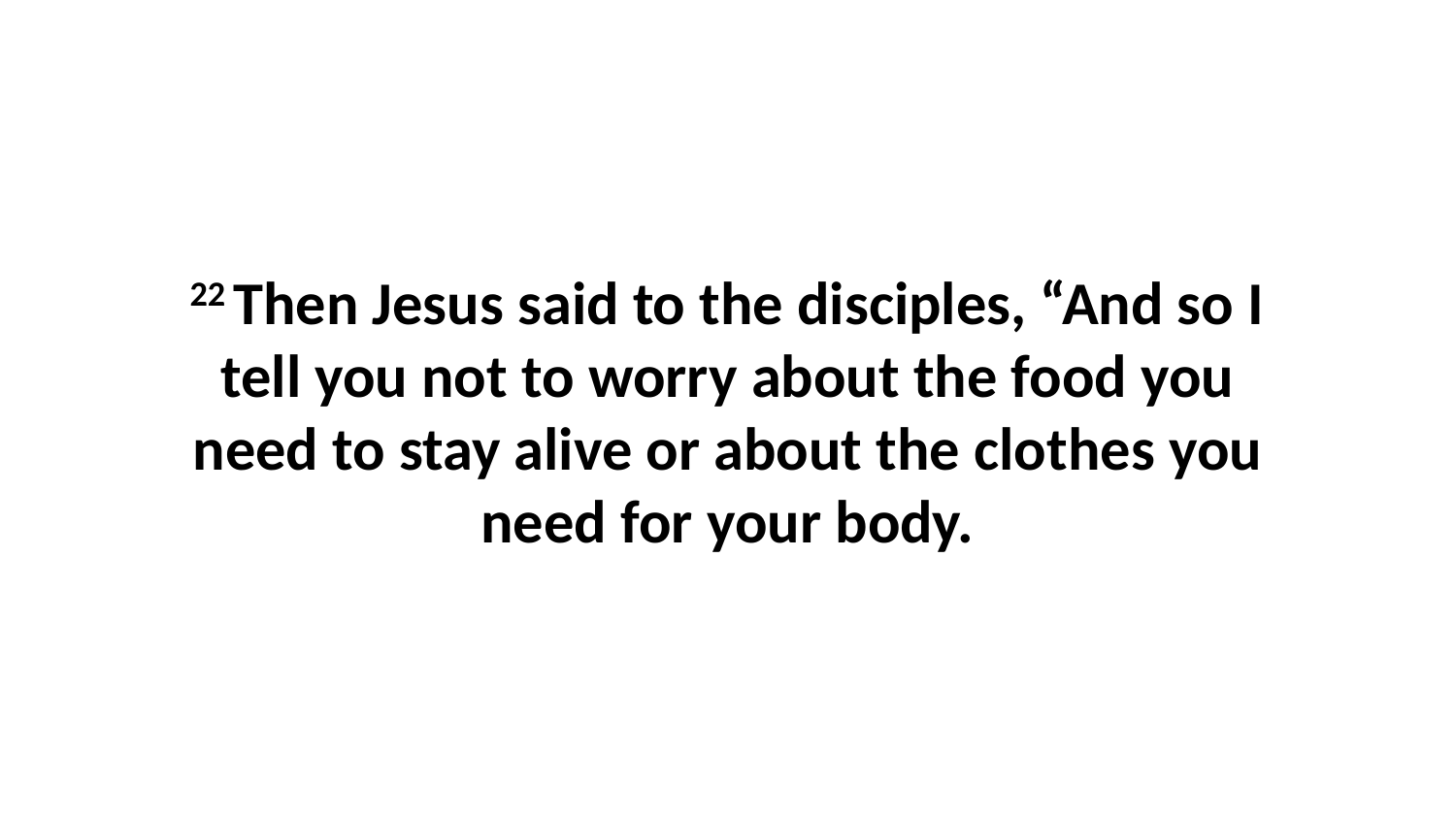

22 Then Jesus said to the disciples, “And so I tell you not to worry about the food you need to stay alive or about the clothes you need for your body.